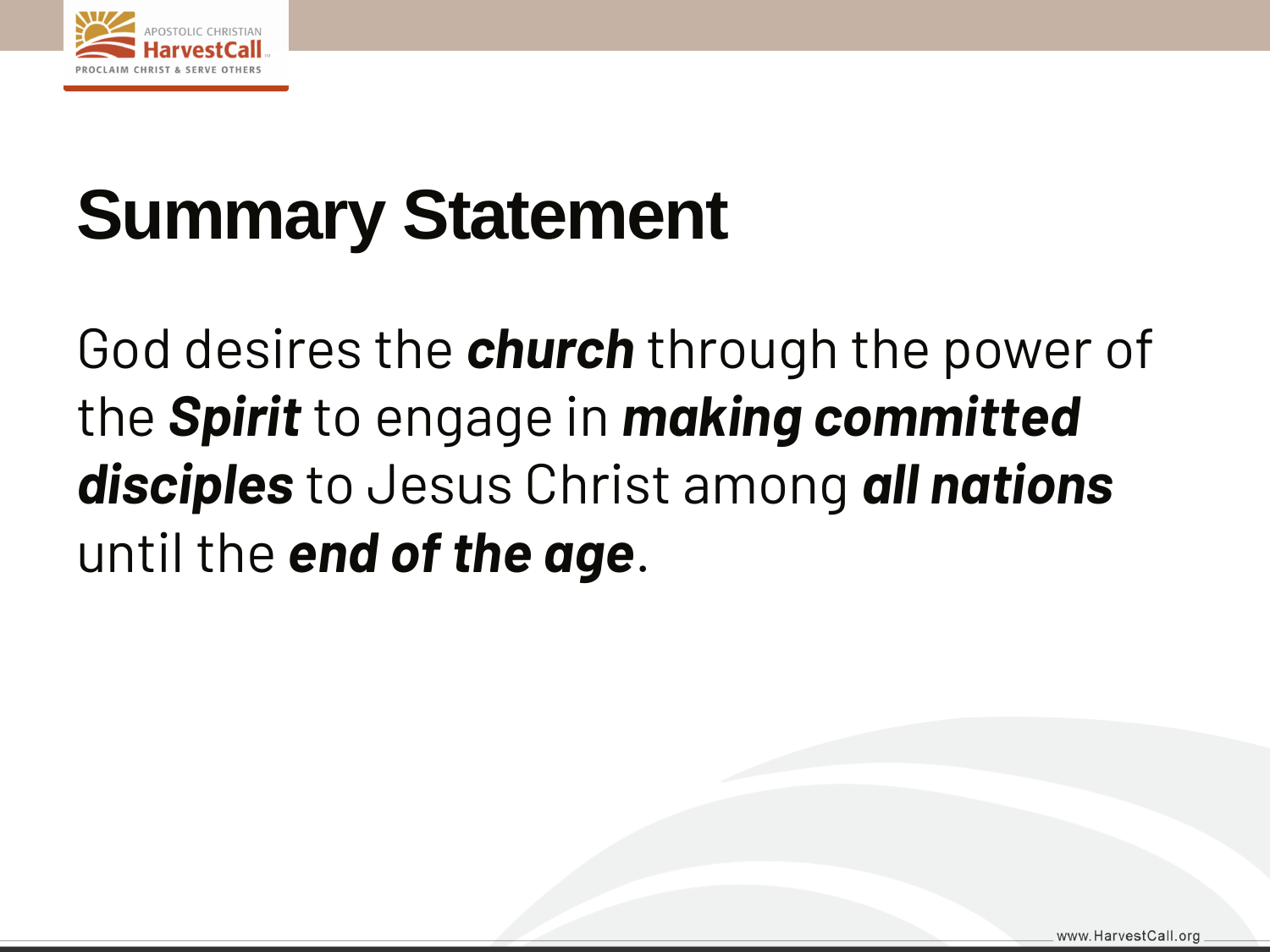

# Summary Statement
God desires the church through the power of the Spirit to engage in making committed disciples to Jesus Christ among all nations until the end of the age.